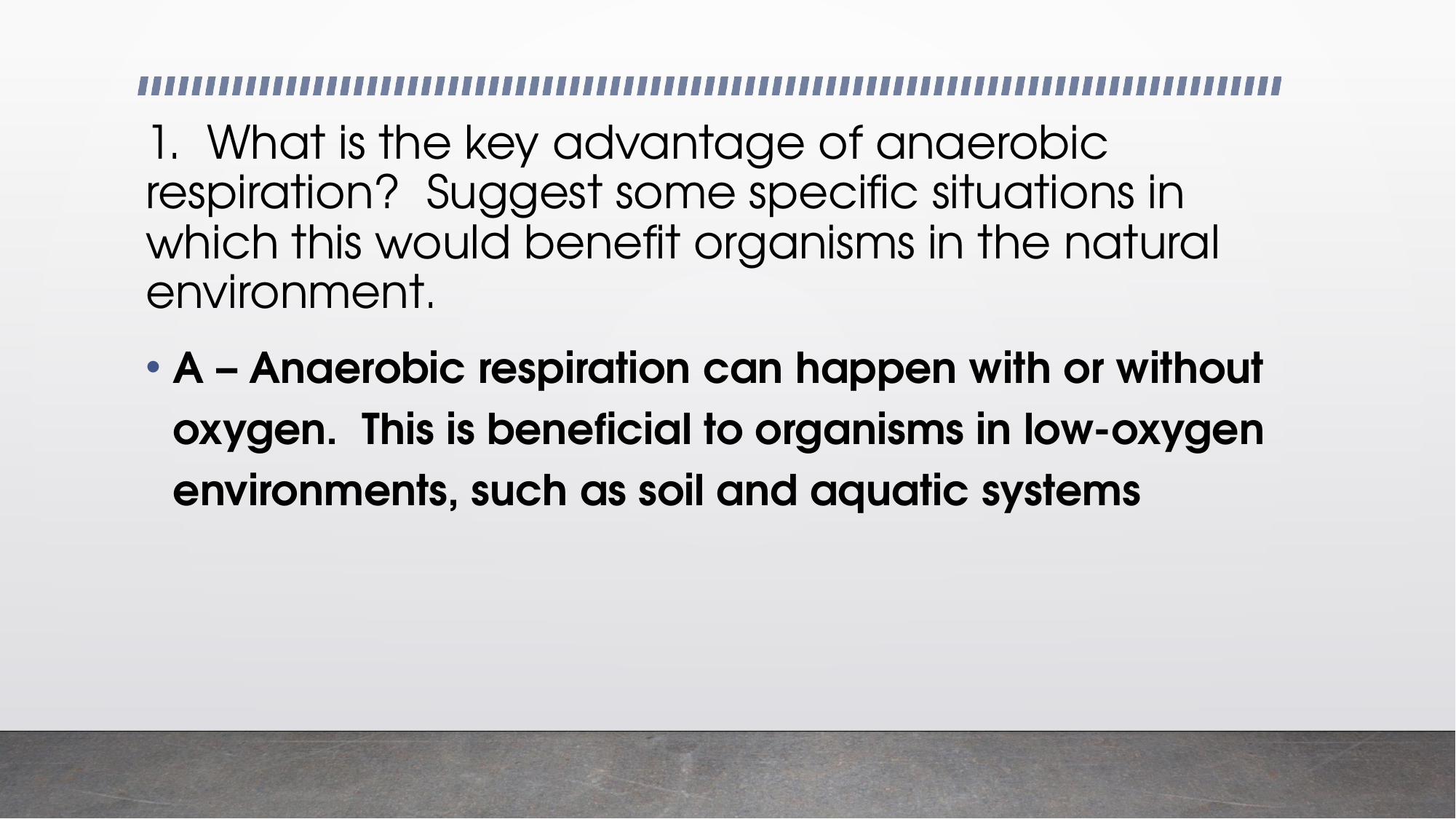

# 1.  What is the key advantage of anaerobic respiration?  Suggest some specific situations in which this would benefit organisms in the natural environment.
A – Anaerobic respiration can happen with or without oxygen.  This is beneficial to organisms in low-oxygen environments, such as soil and aquatic systems